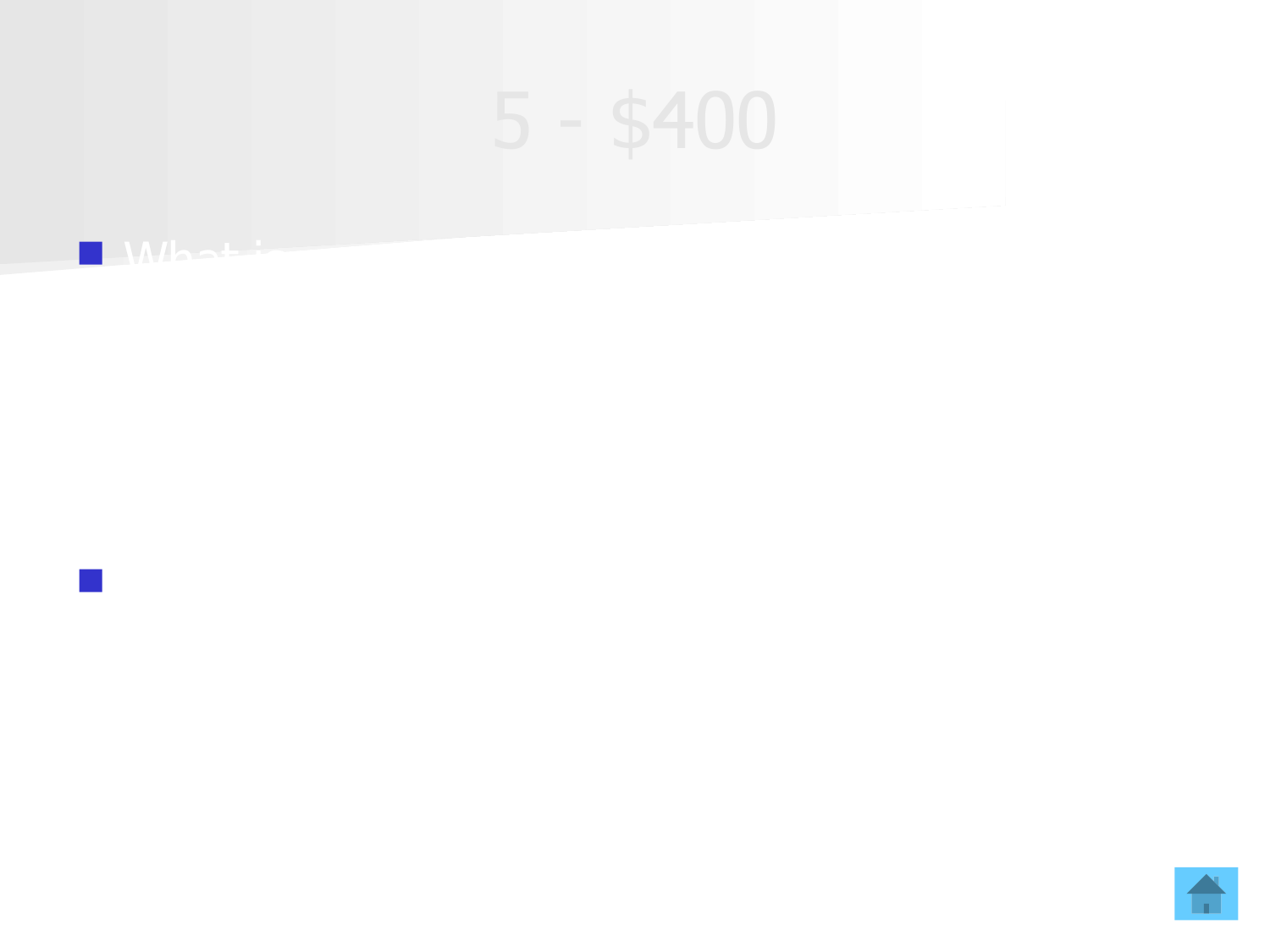

# 5 - $400
What is a conductor
A material that conducts heat or electricity well